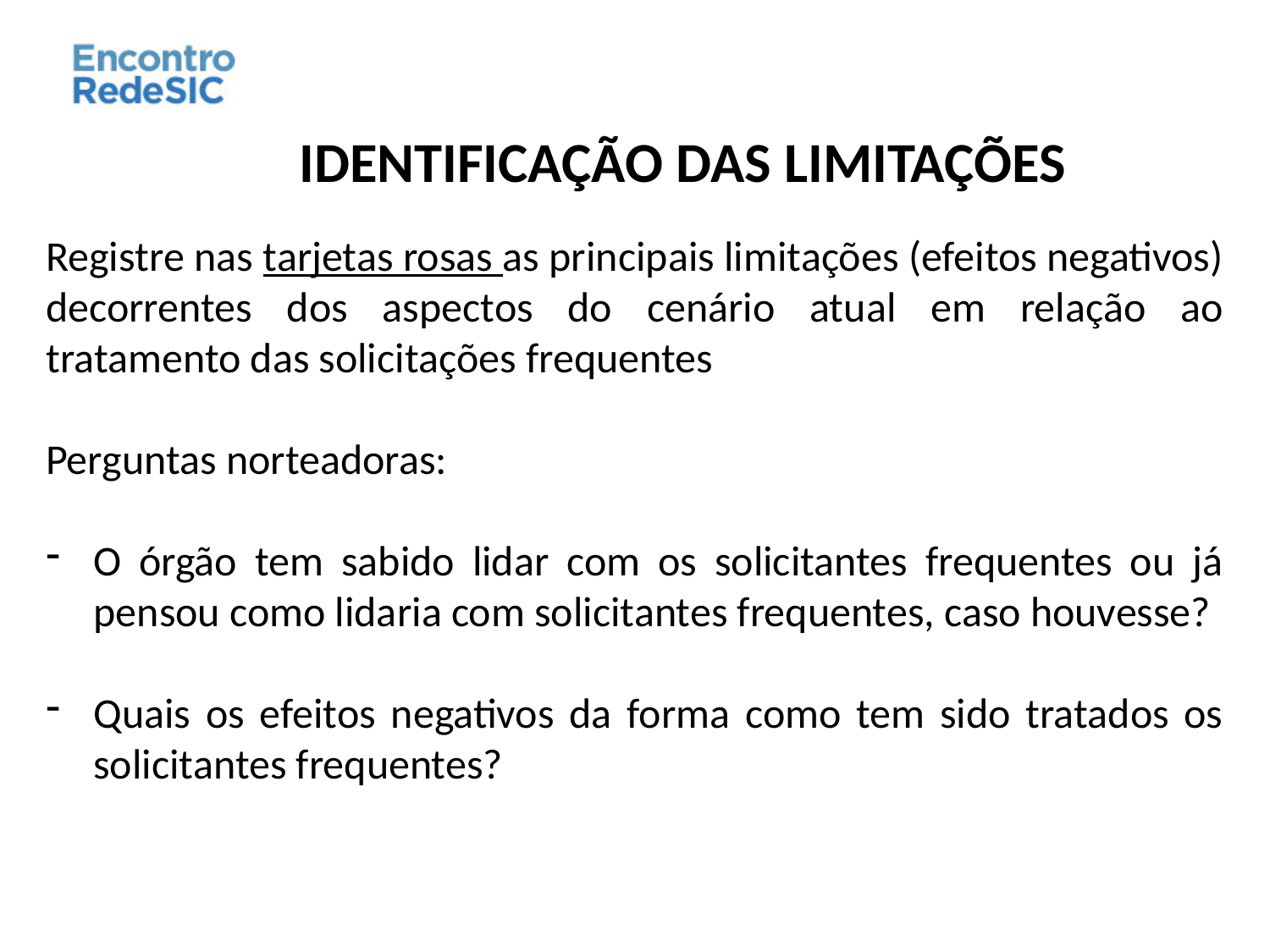

IDENTIFICAÇÃO DAS LIMITAÇÕES
Registre nas tarjetas rosas as principais limitações (efeitos negativos) decorrentes dos aspectos do cenário atual em relação ao tratamento das solicitações frequentes

Perguntas norteadoras:

O órgão tem sabido lidar com os solicitantes frequentes ou já pensou como lidaria com solicitantes frequentes, caso houvesse?

Quais os efeitos negativos da forma como tem sido tratados os solicitantes frequentes?